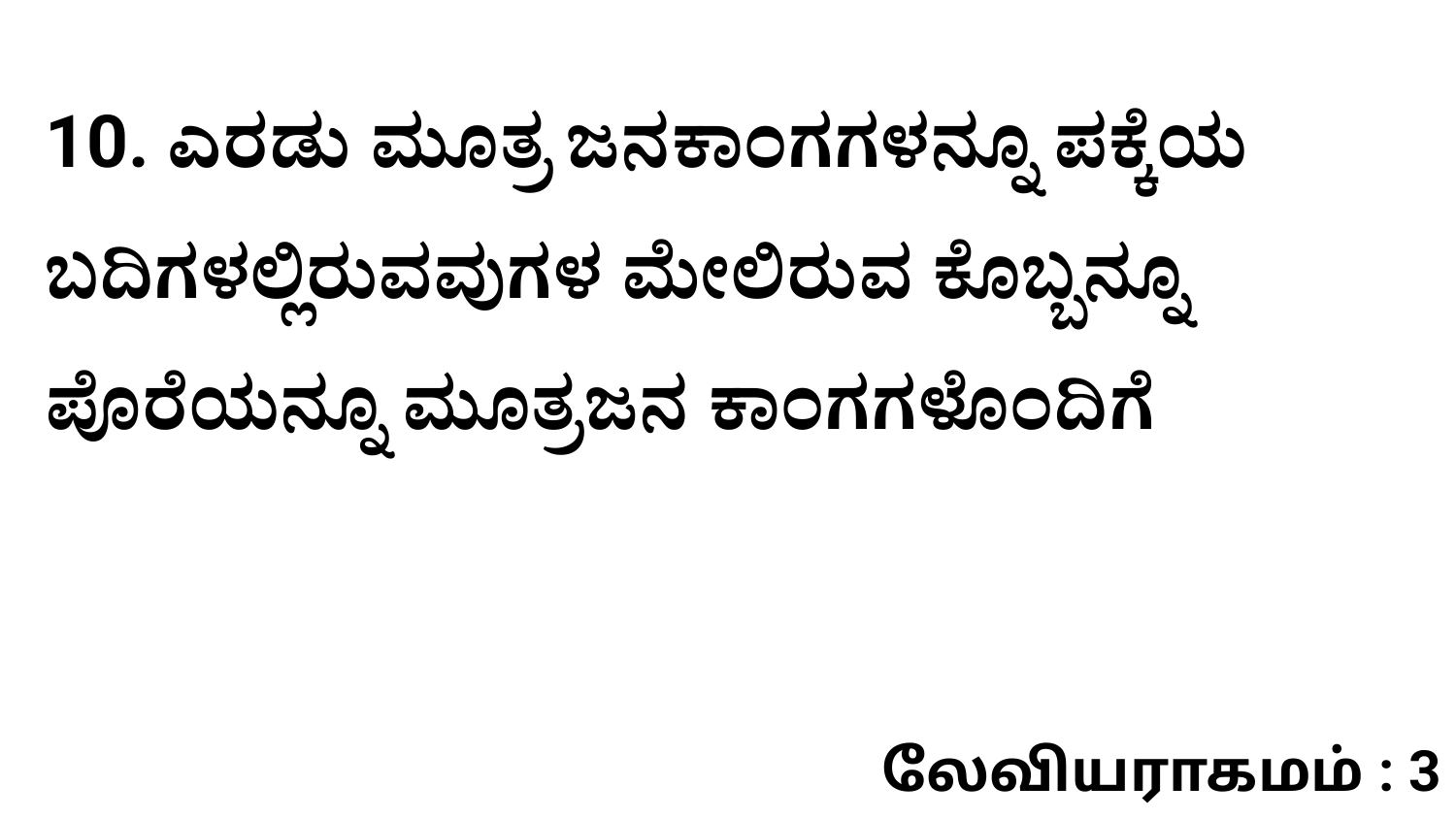

10. ಎರಡು ಮೂತ್ರ ಜನಕಾಂಗಗಳನ್ನೂ ಪಕ್ಕೆಯ ಬದಿಗಳಲ್ಲಿರುವವುಗಳ ಮೇಲಿರುವ ಕೊಬ್ಬನ್ನೂ ಪೊರೆಯನ್ನೂ ಮೂತ್ರಜನ ಕಾಂಗಗಳೊಂದಿಗೆ
லேவியராகமம் : 3